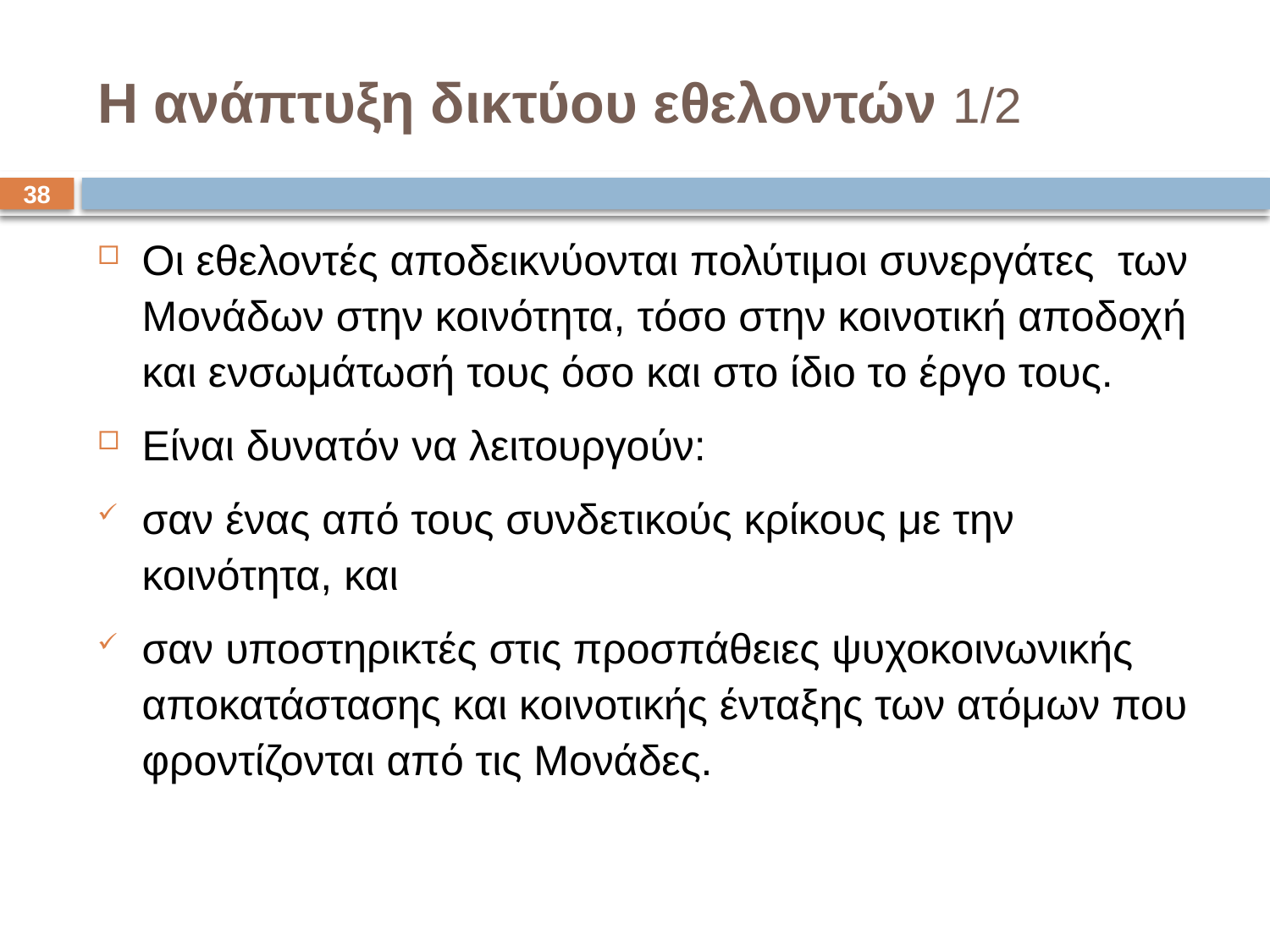

# Η ανάπτυξη δικτύου εθελοντών 1/2
38
Οι εθελοντές αποδεικνύονται πολύτιμοι συνεργάτες  των Μονάδων στην κοινότητα, τόσο στην κοινοτική αποδοχή και ενσωμάτωσή τους όσο και στο ίδιο το έργο τους.
Είναι δυνατόν να λειτουργούν:
σαν ένας από τους συνδετικούς κρίκους με την κοινότητα, και
σαν υποστηρικτές στις προσπάθειες ψυχοκοινωνικής αποκατάστασης και κοινοτικής ένταξης των ατόμων που φροντίζονται από τις Μονάδες.